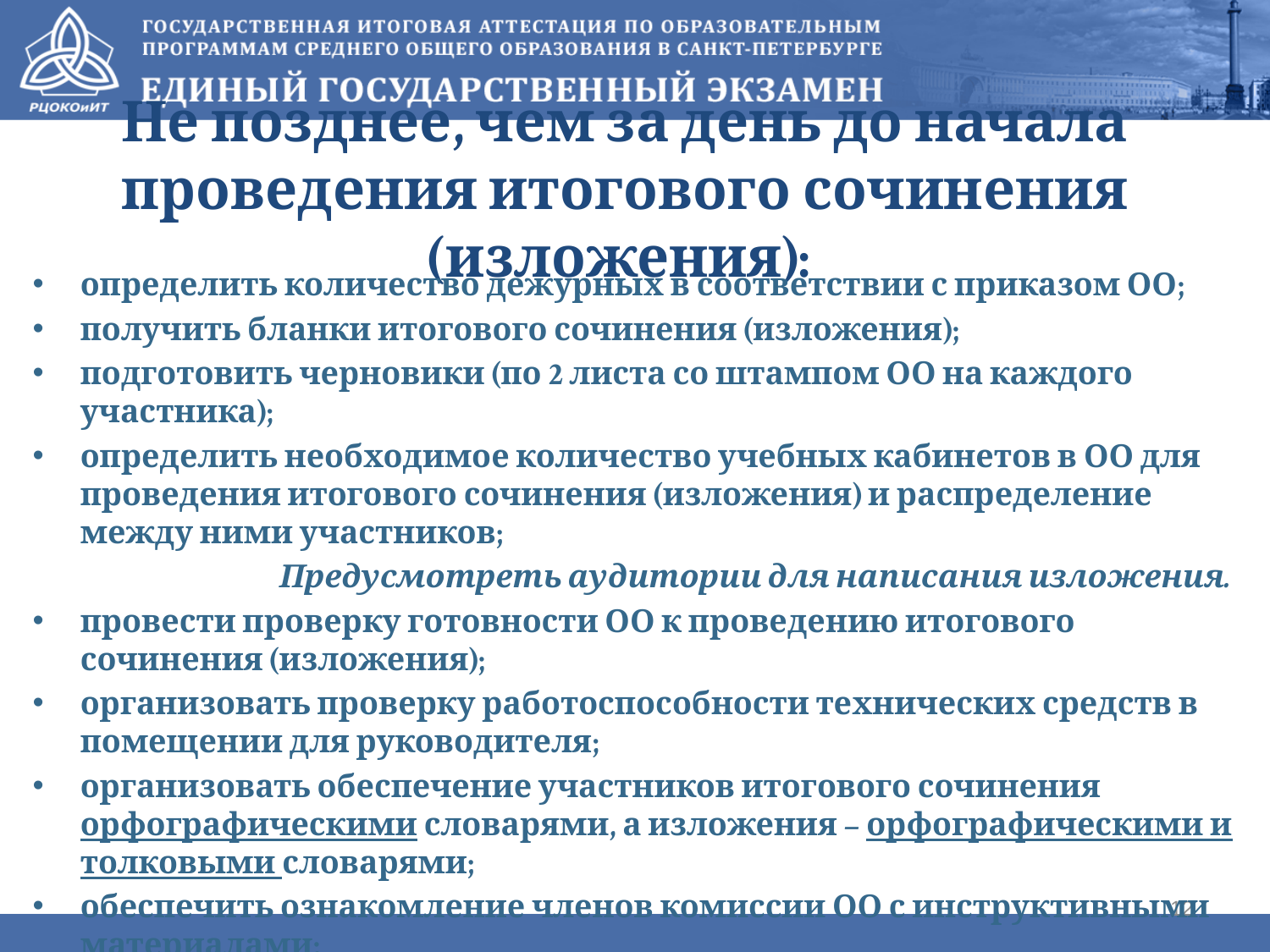

# Не позднее, чем за день до начала проведения итогового сочинения (изложения):
определить количество дежурных в соответствии с приказом ОО;
получить бланки итогового сочинения (изложения);
подготовить черновики (по 2 листа со штампом ОО на каждого участника);
определить необходимое количество учебных кабинетов в ОО для проведения итогового сочинения (изложения) и распределение между ними участников;
Предусмотреть аудитории для написания изложения.
провести проверку готовности ОО к проведению итогового сочинения (изложения);
организовать проверку работоспособности технических средств в помещении для руководителя;
организовать обеспечение участников итогового сочинения орфографическими словарями, а изложения – орфографическими и толковыми словарями;
обеспечить ознакомление членов комиссии ОО с инструктивными материалами;
подготовить сопроводительные документы для проведения итогового сочинения (изложения) (формы ИС-5, ИС-6).

12